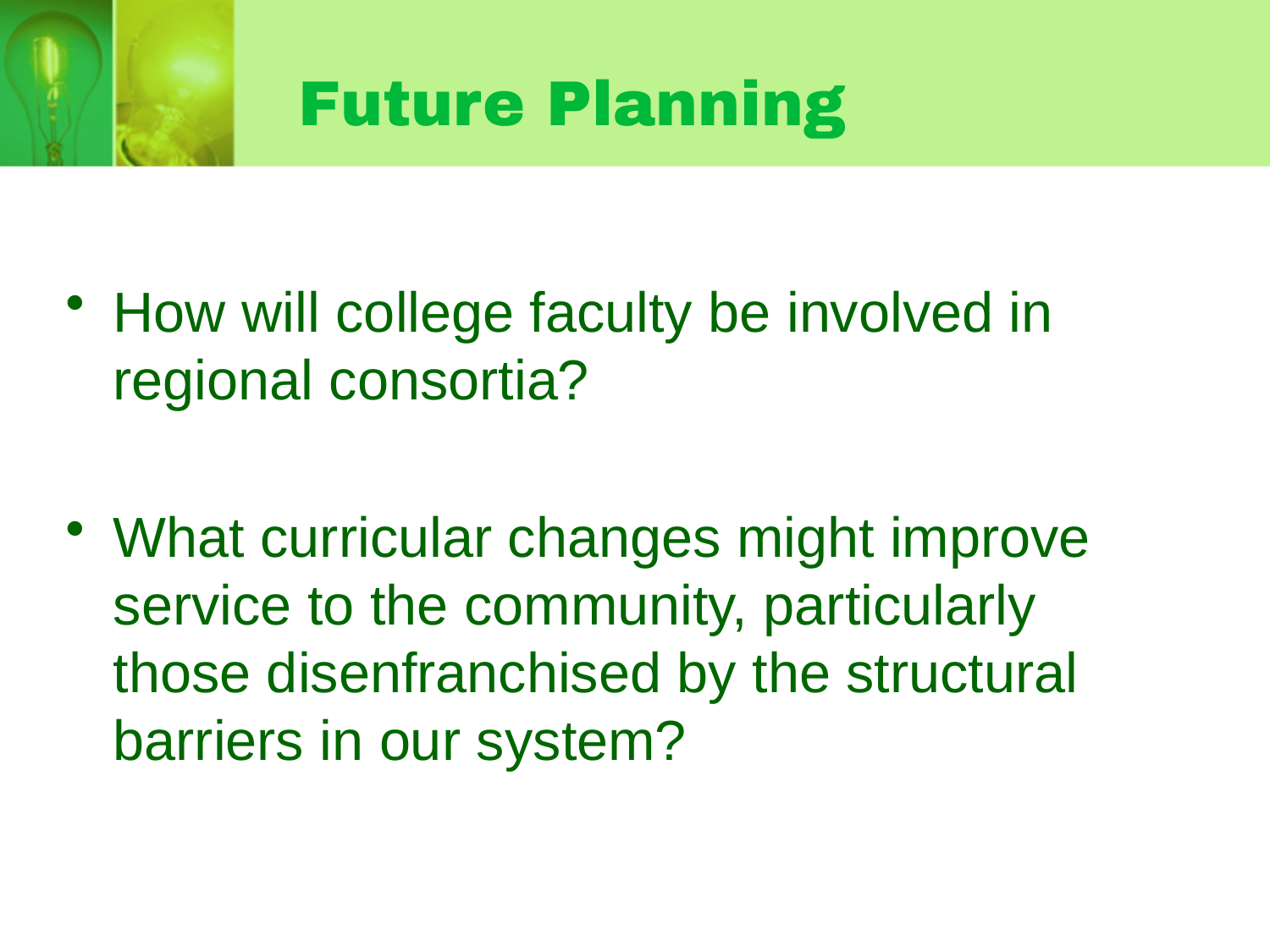

# Future Planning

How will college faculty be involved in regional consortia?

What curricular changes might improve service to the community, particularly those disenfranchised by the structural barriers in our system?